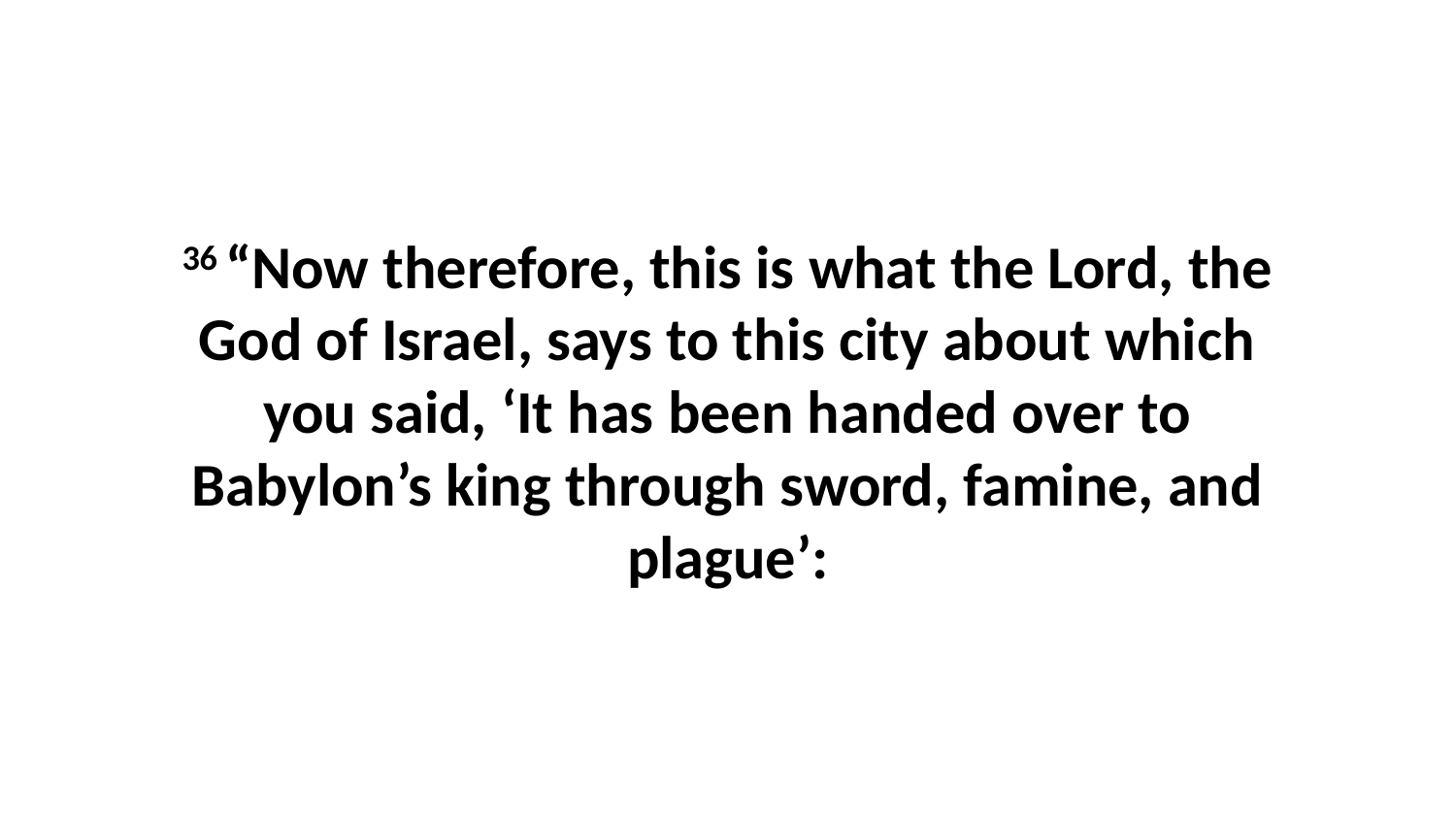

36 “Now therefore, this is what the Lord, the God of Israel, says to this city about which you said, ‘It has been handed over to Babylon’s king through sword, famine, and plague’: